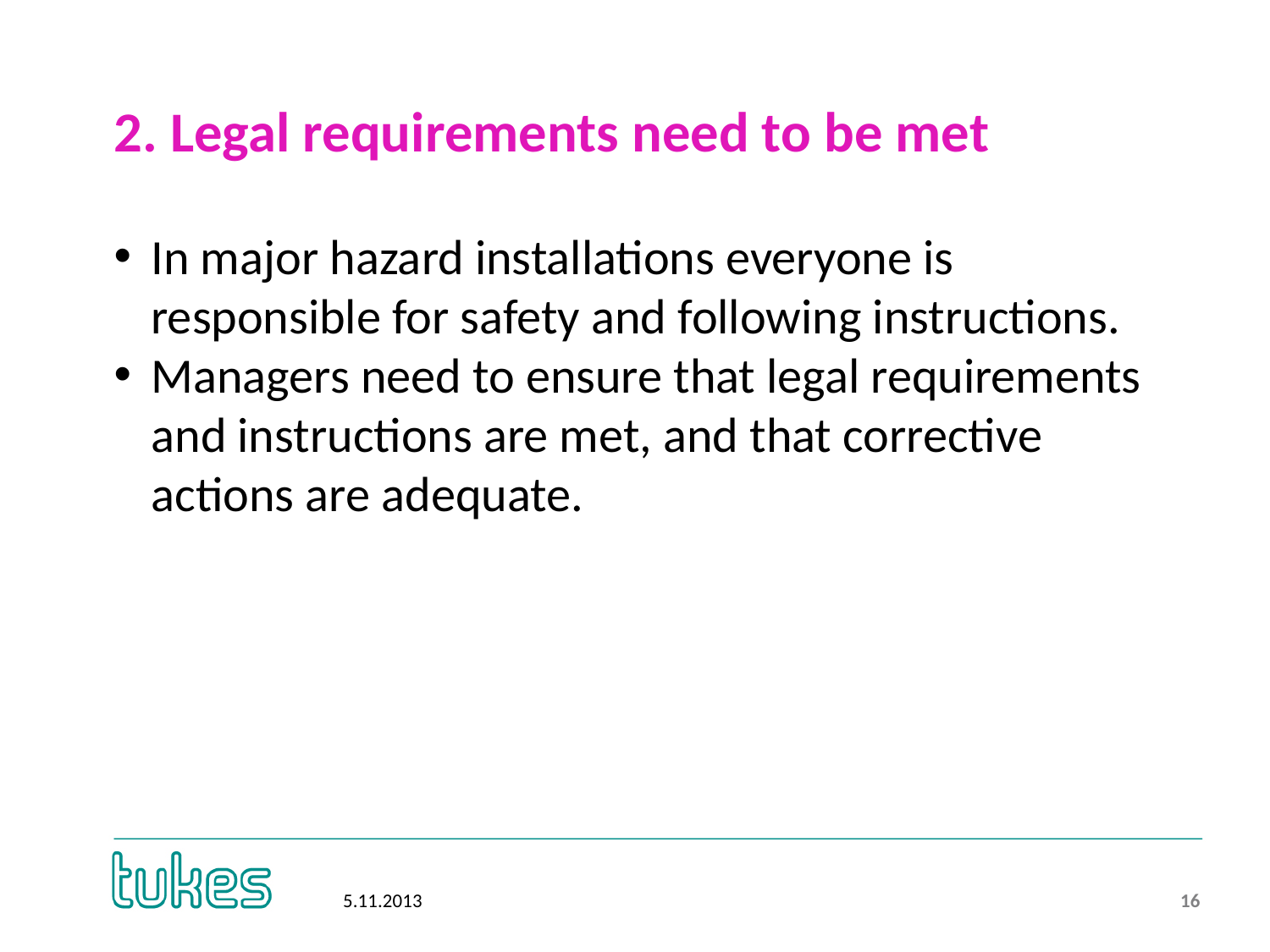

# 2. Legal requirements need to be met
In major hazard installations everyone is responsible for safety and following instructions.
Managers need to ensure that legal requirements and instructions are met, and that corrective actions are adequate.

16
5.11.2013